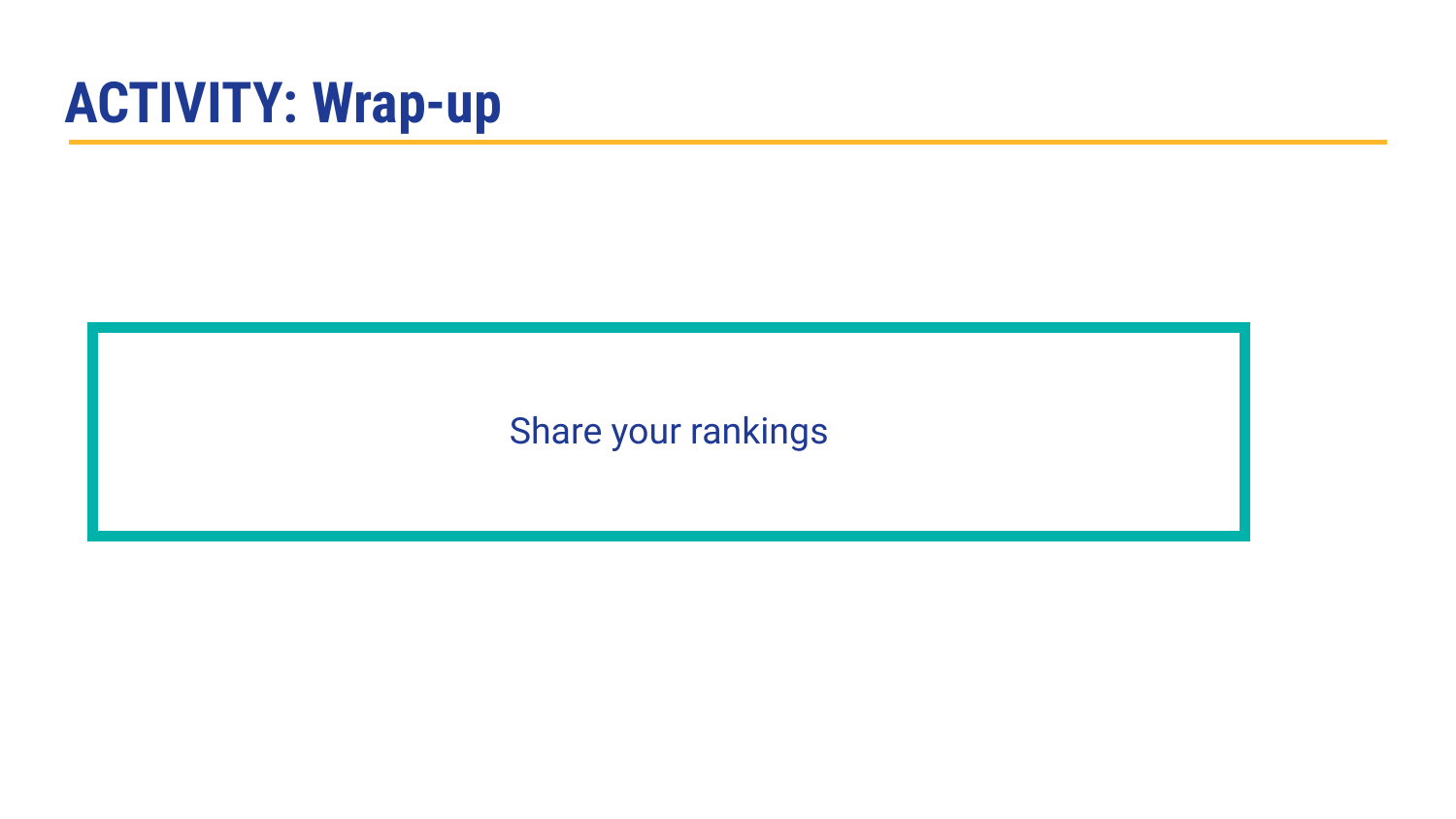

# ACTIVITY: Wrap-up
| Share your rankings |  |
| --- | --- |